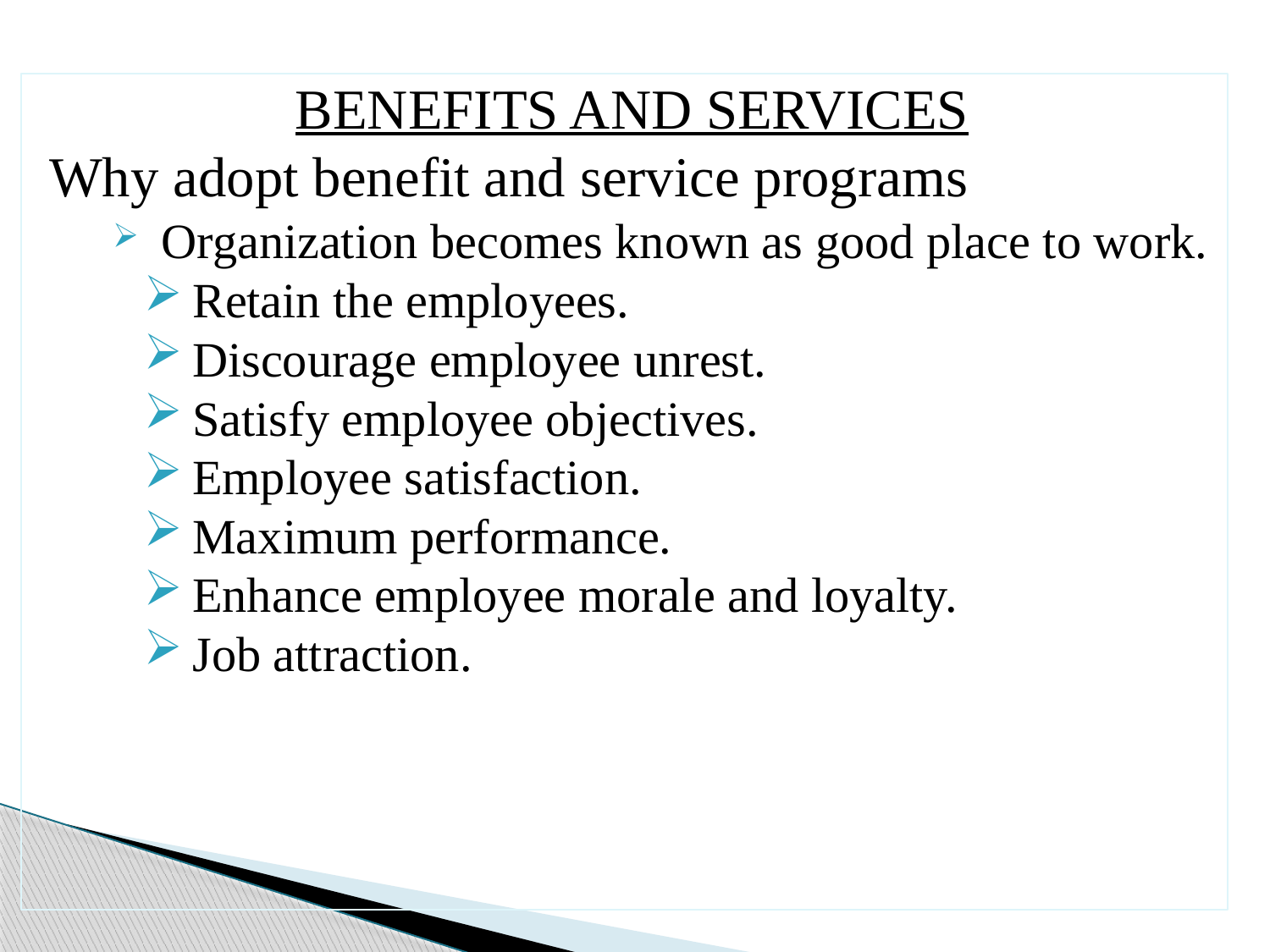

BENEFITS AND SERVICES
Why adopt benefit and service programs
Organization becomes known as good place to work.
Retain the employees.
Discourage employee unrest.
Satisfy employee objectives.
Employee satisfaction.
Maximum performance.
Enhance employee morale and loyalty.
Job attraction.